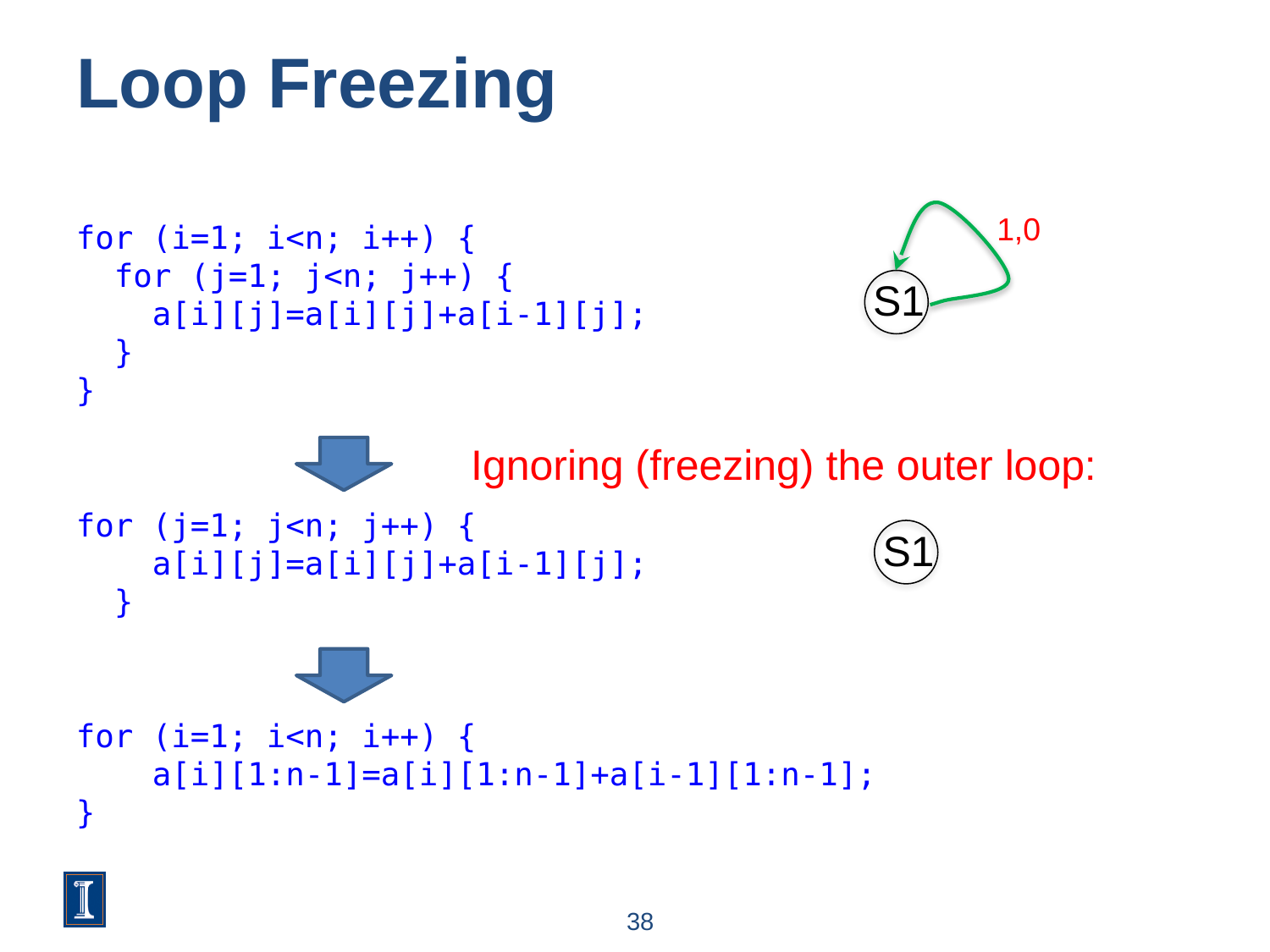

# Loop Freezing

1,0
for (i=1; i<n; i++) {
  for (j=1; j<n; j++) {
    a[i][j]=a[i][j]+a[i-1][j];
  }
}

S1

Ignoring (freezing) the outer loop:

for (j=1; j<n; j++) {
    a[i][j]=a[i][j]+a[i-1][j];
  }

S1

for (i=1; i<n; i++) {
    a[i][1:n-1]=a[i][1:n-1]+a[i-1][1:n-1];
}

38